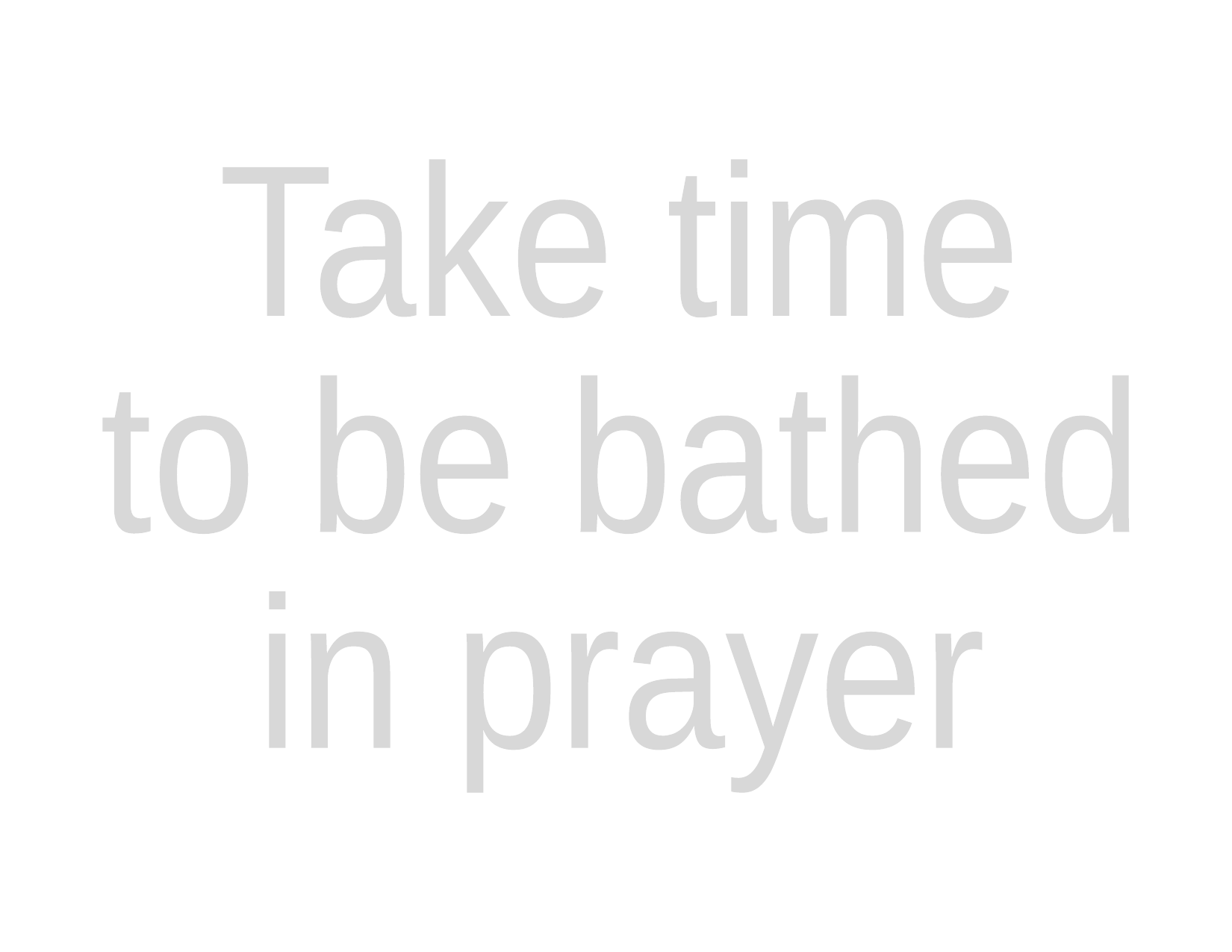

Take time
to be bathed
in prayer